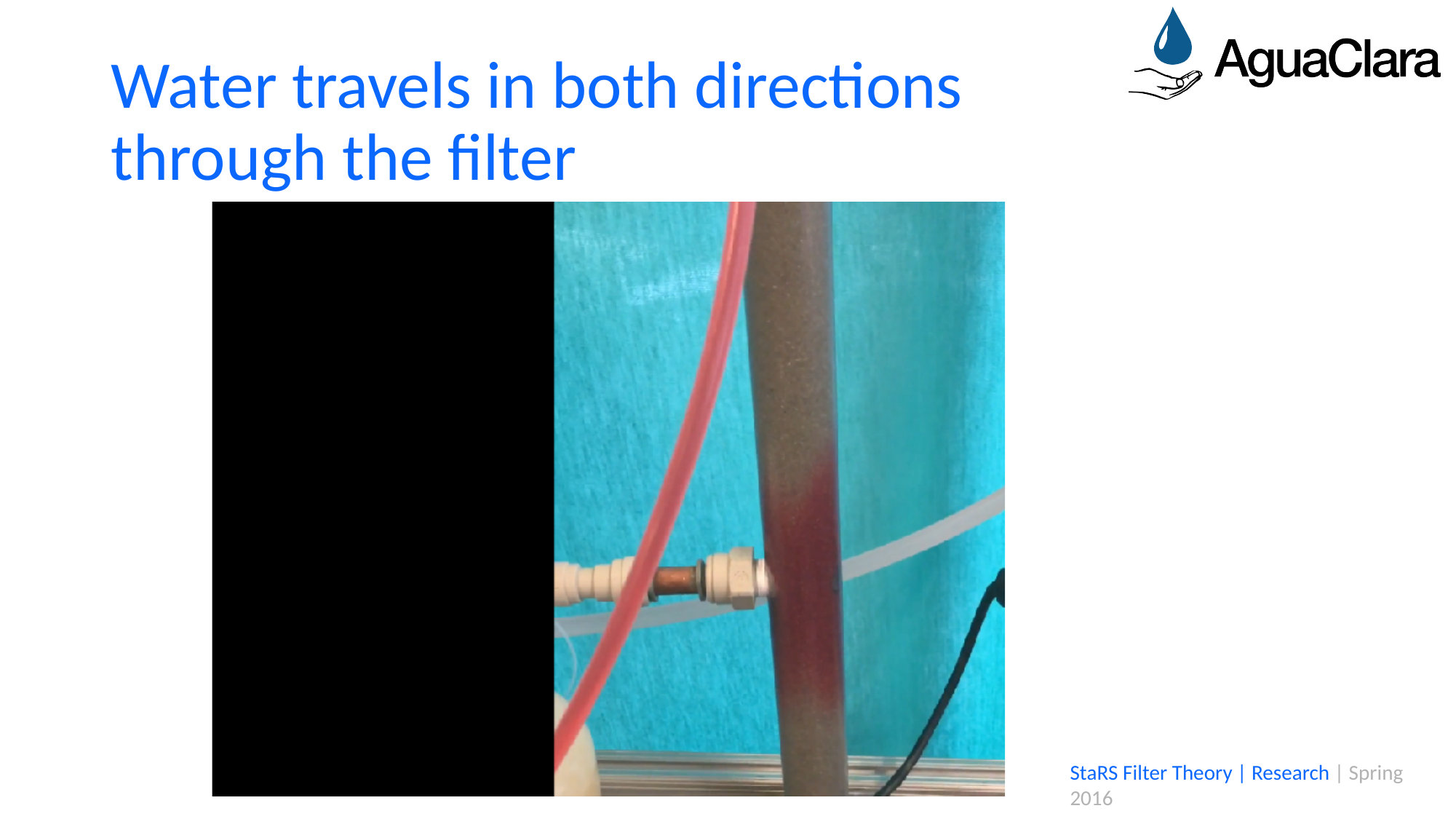

# Water travels in both directions through the filter
StaRS Filter Theory | Research | Spring 2016